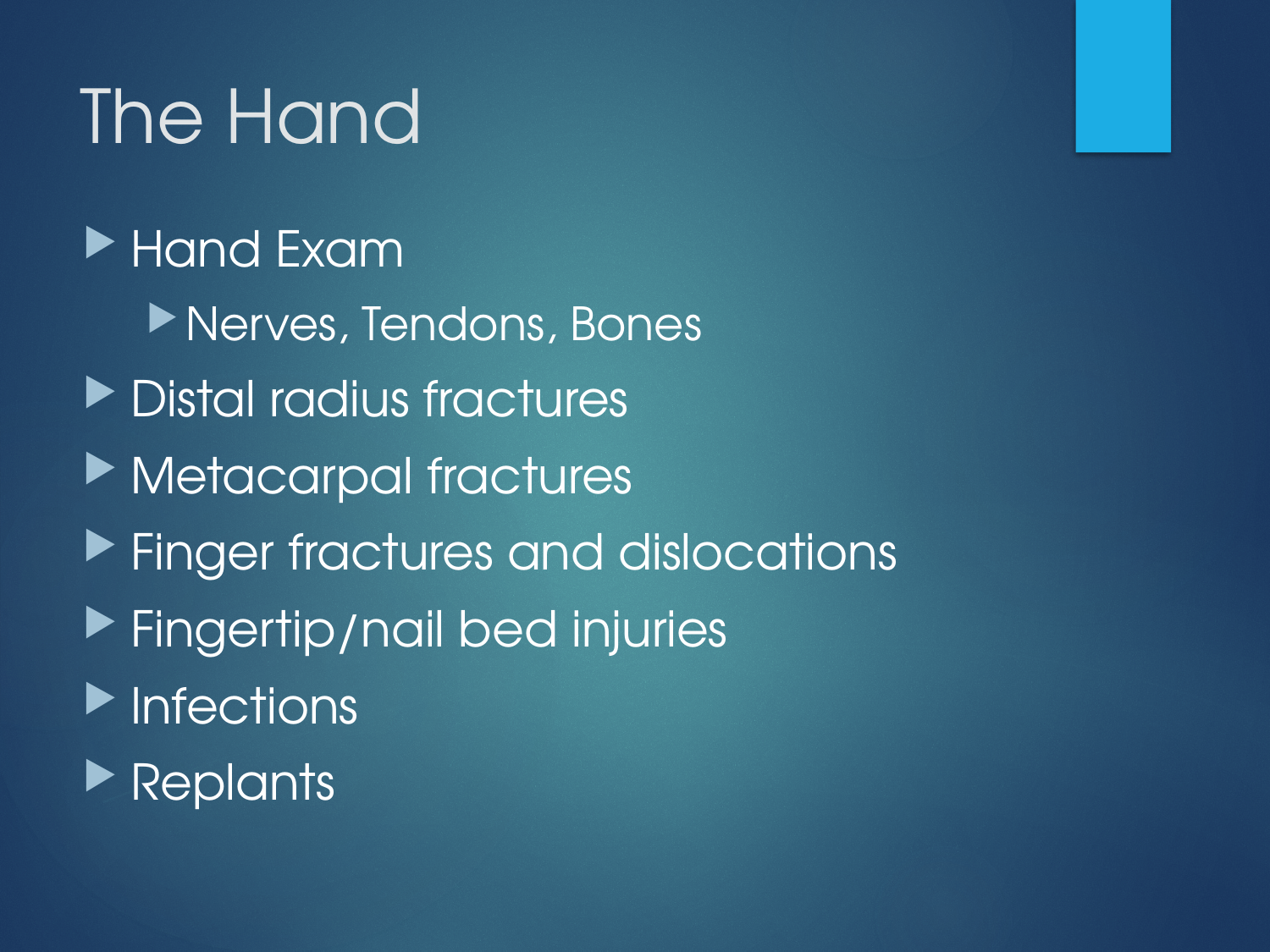

# The Hand
Hand Exam
Nerves, Tendons, Bones
Distal radius fractures
Metacarpal fractures
Finger fractures and dislocations
Fingertip/nail bed injuries
Infections
Replants